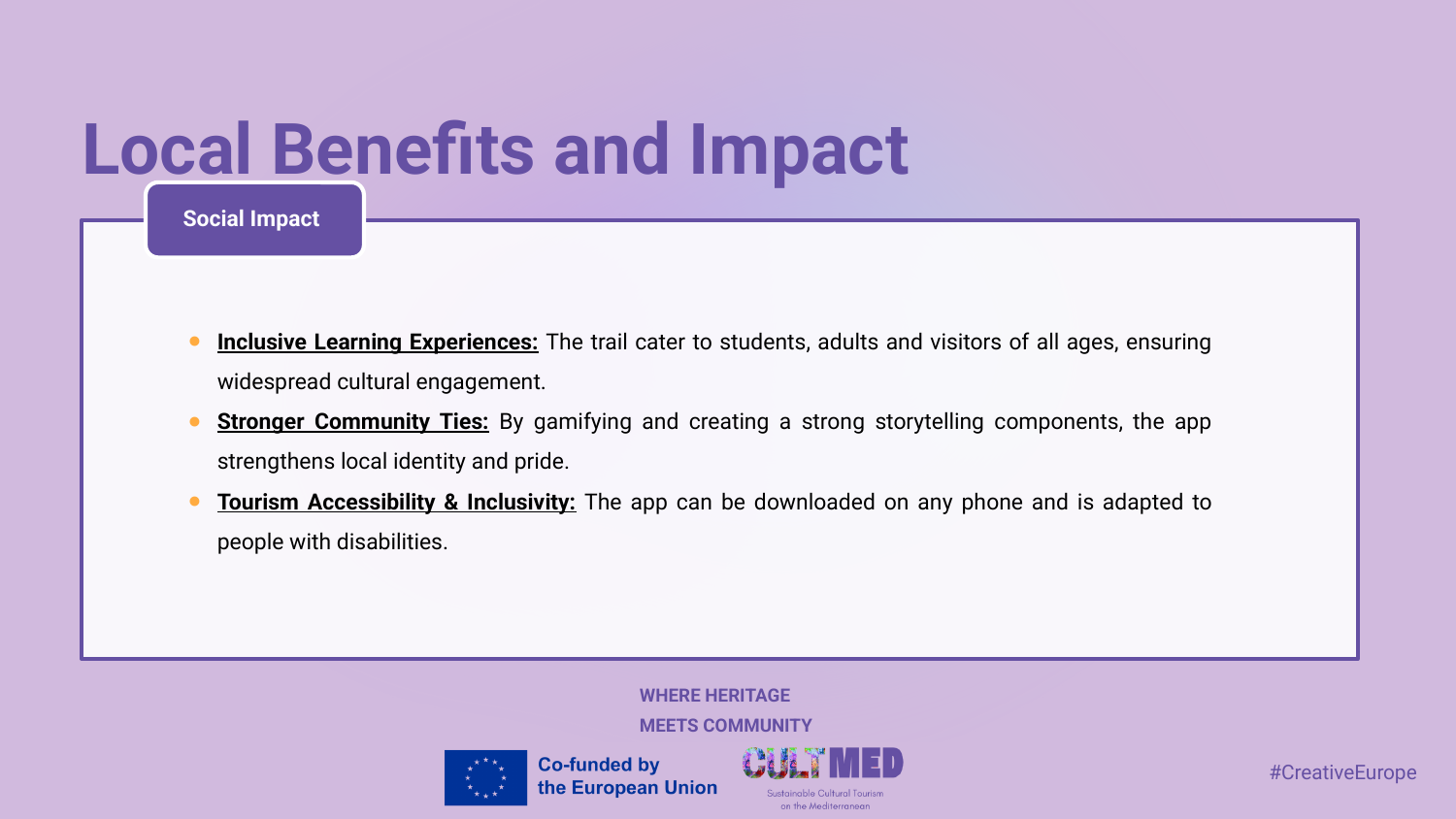

Local Benefits and Impact

Social Impact

Inclusive Learning Experiences: The trail cater to students, adults and visitors of all ages, ensuring widespread cultural engagement.
Stronger Community Ties: By gamifying and creating a strong storytelling components, the app strengthens local identity and pride.
Tourism Accessibility & Inclusivity: The app can be downloaded on any phone and is adapted to people with disabilities.

WHERE HERITAGE
MEETS COMMUNITY

#CreativeEurope